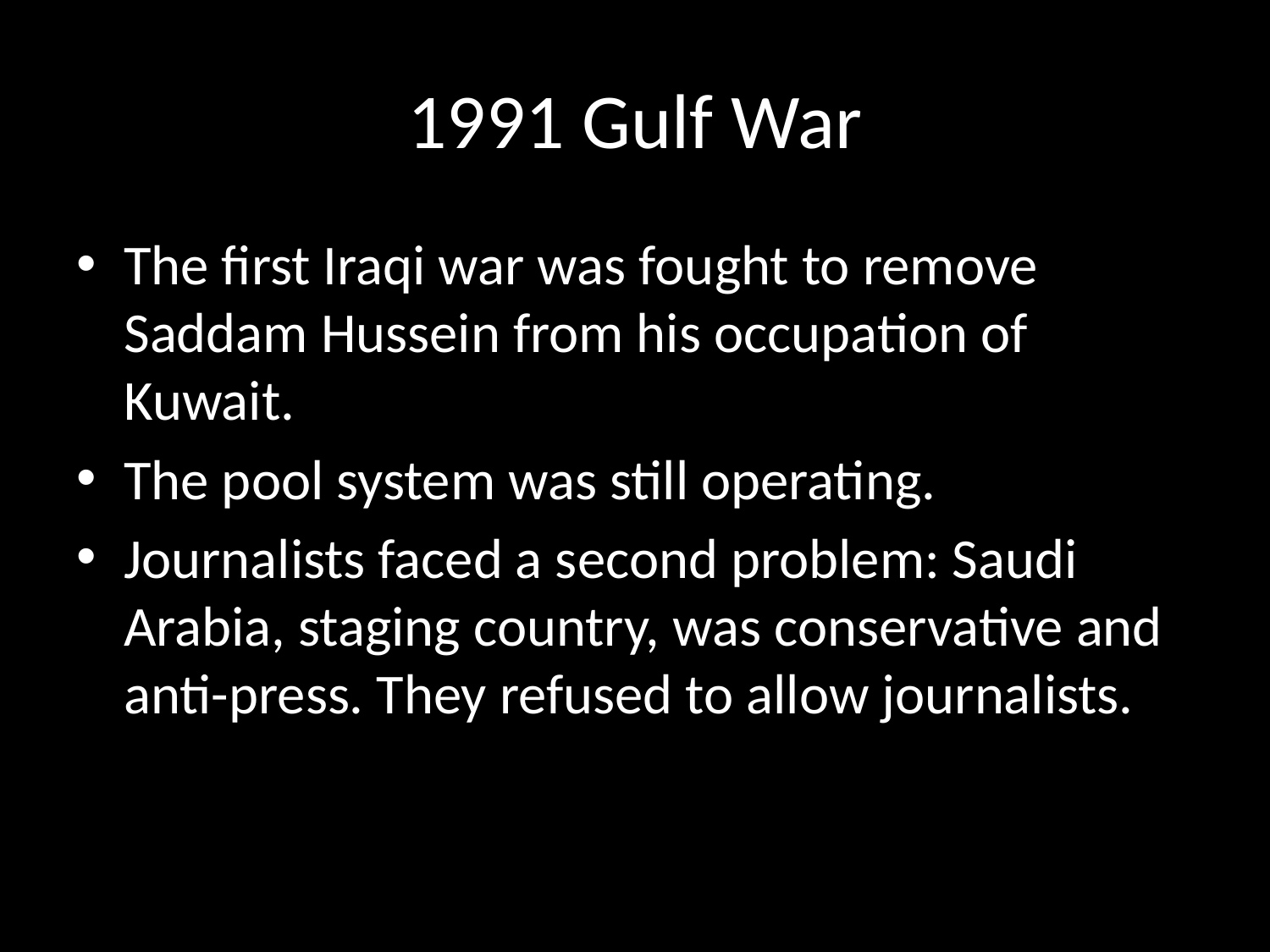

# 1991 Gulf War
The first Iraqi war was fought to remove Saddam Hussein from his occupation of Kuwait.
The pool system was still operating.
Journalists faced a second problem: Saudi Arabia, staging country, was conservative and anti-press. They refused to allow journalists.